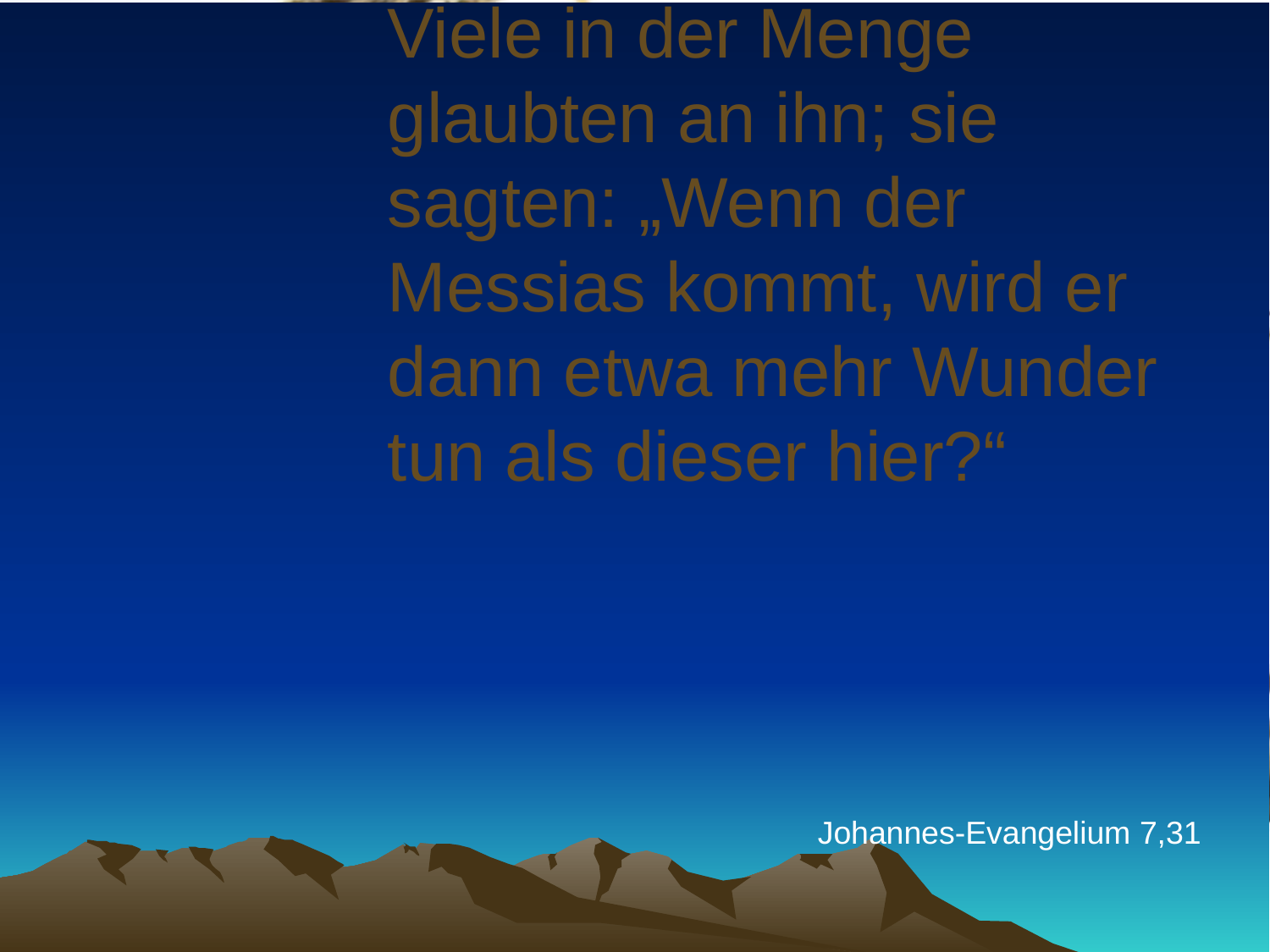

# Viele in der Menge glaubten an ihn; sie sagten: „Wenn der Messias kommt, wird er dann etwa mehr Wunder tun als dieser hier?“
Johannes-Evangelium 7,31